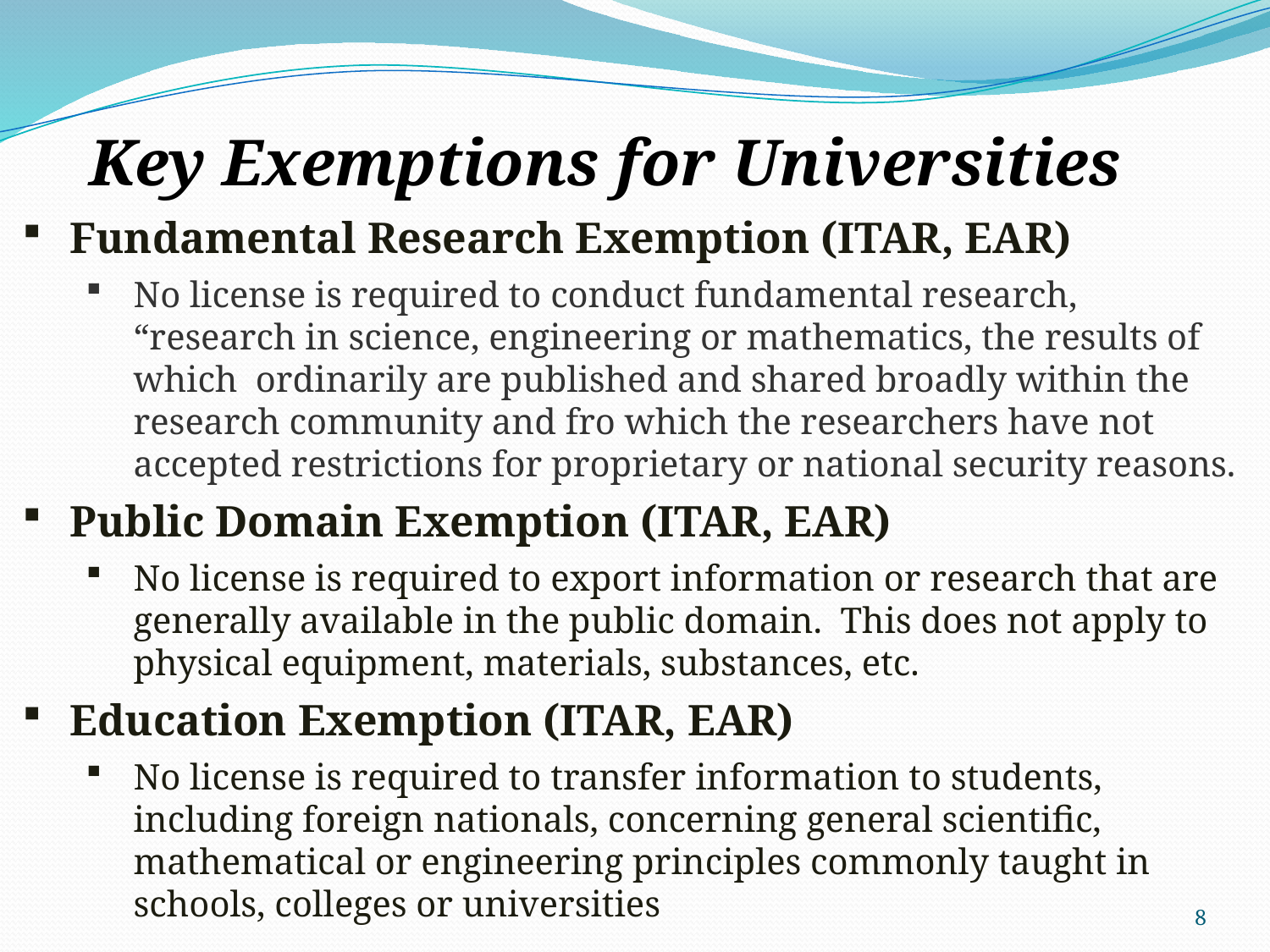

Key Exemptions for Universities
Fundamental Research Exemption (ITAR, EAR)
No license is required to conduct fundamental research, “research in science, engineering or mathematics, the results of which  ordinarily are published and shared broadly within the research community and fro which the researchers have not accepted restrictions for proprietary or national security reasons.
Public Domain Exemption (ITAR, EAR)
No license is required to export information or research that are generally available in the public domain.  This does not apply to physical equipment, materials, substances, etc.
Education Exemption (ITAR, EAR)
No license is required to transfer information to students, including foreign nationals, concerning general scientific, mathematical or engineering principles commonly taught in schools, colleges or universities
8